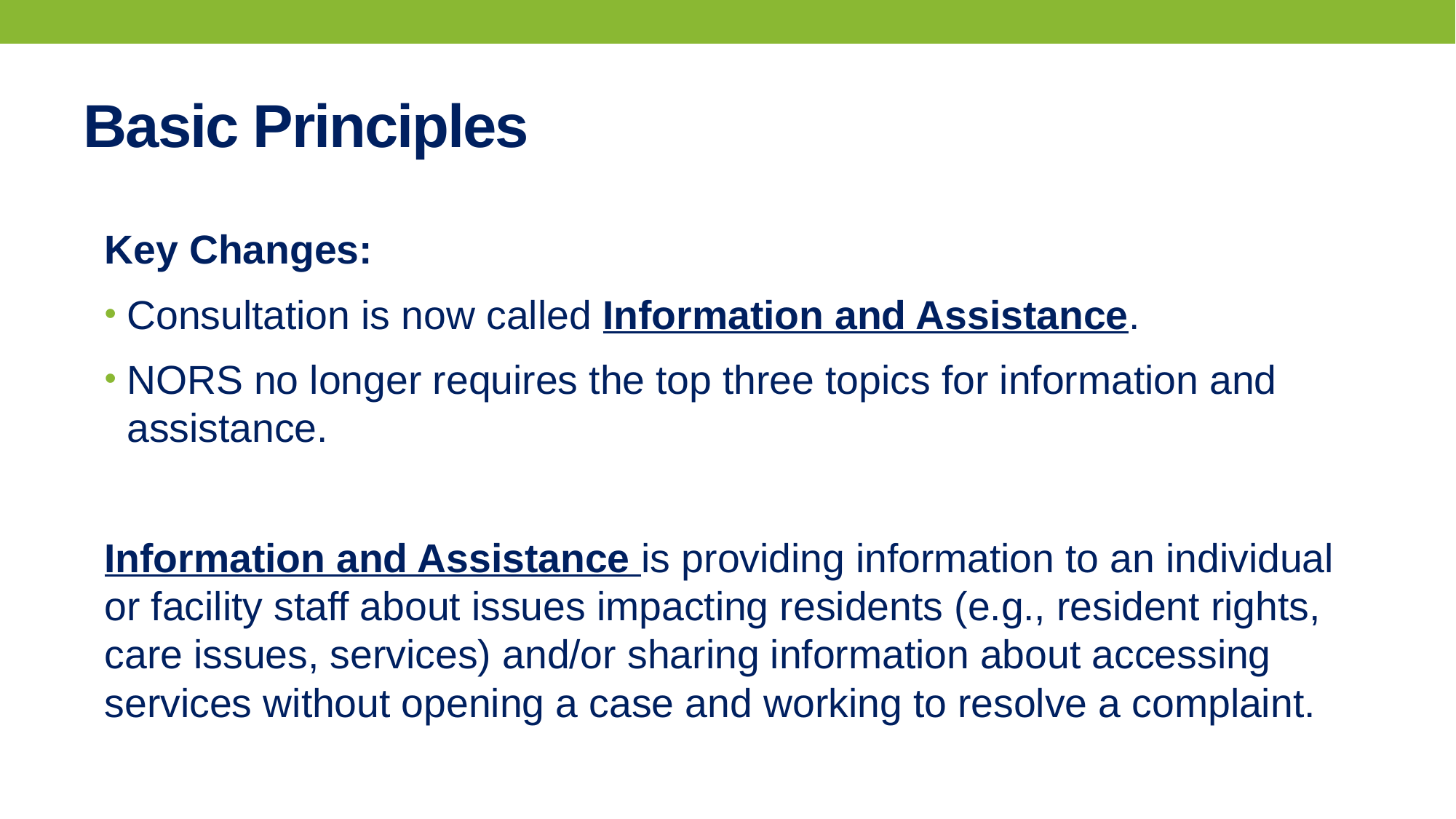

# Basic Principles
Key Changes:
Consultation is now called Information and Assistance.
NORS no longer requires the top three topics for information and assistance.

Information and Assistance is providing information to an individual or facility staff about issues impacting residents (e.g., resident rights, care issues, services) and/or sharing information about accessing services without opening a case and working to resolve a complaint.